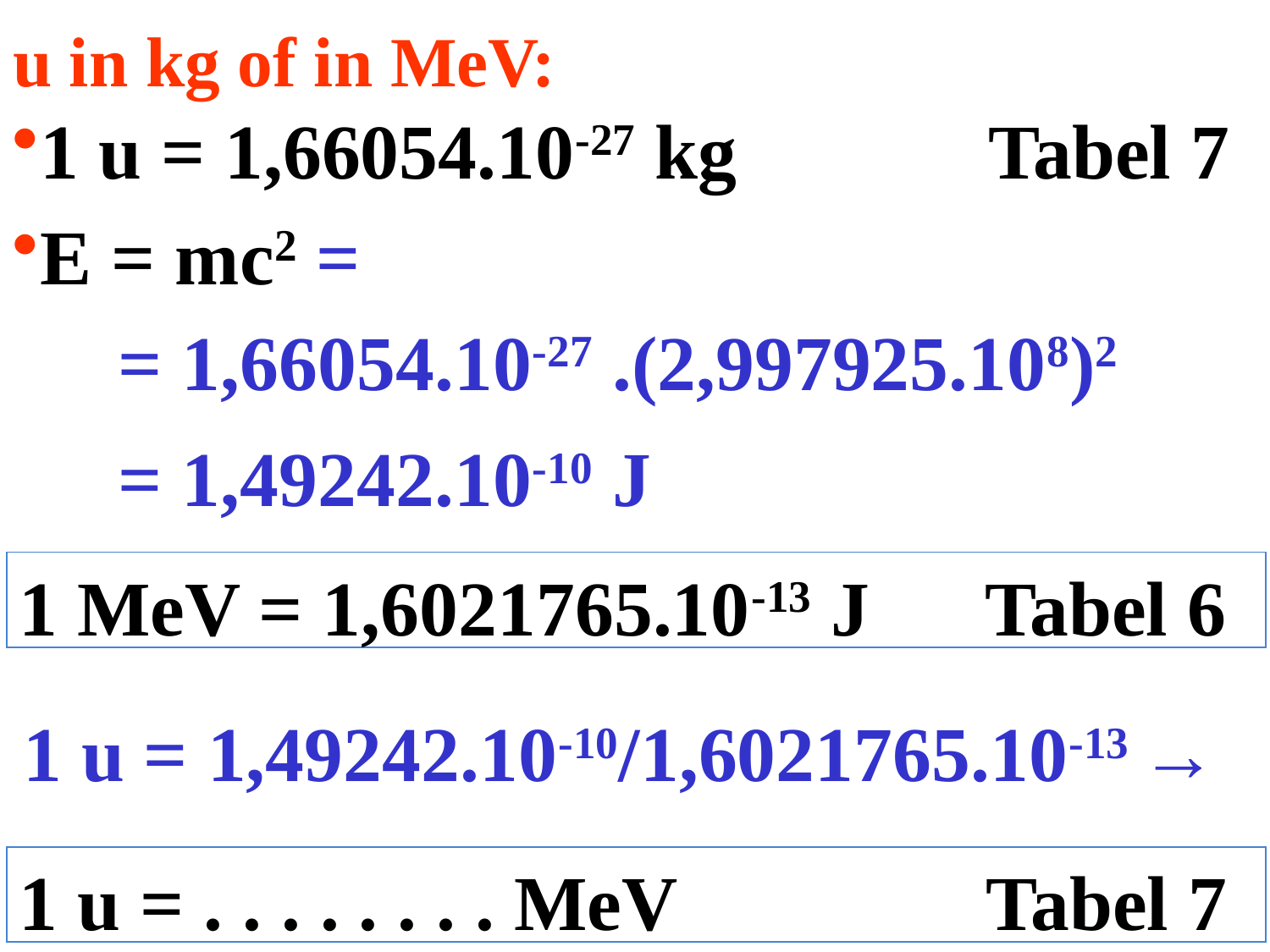

# u in kg of in MeV:
1 u = 1,66054.10-27 kg             Tabel 7
E = mc2 =
= 1,66054.10-27 .(2,997925.108)2
= 1,49242.10-10 J
1 MeV = 1,6021765.10-13 J      Tabel 6
1 u = 1,49242.10-10/1,6021765.10-13 →
1 u = . . . . . . . . MeV                Tabel 7